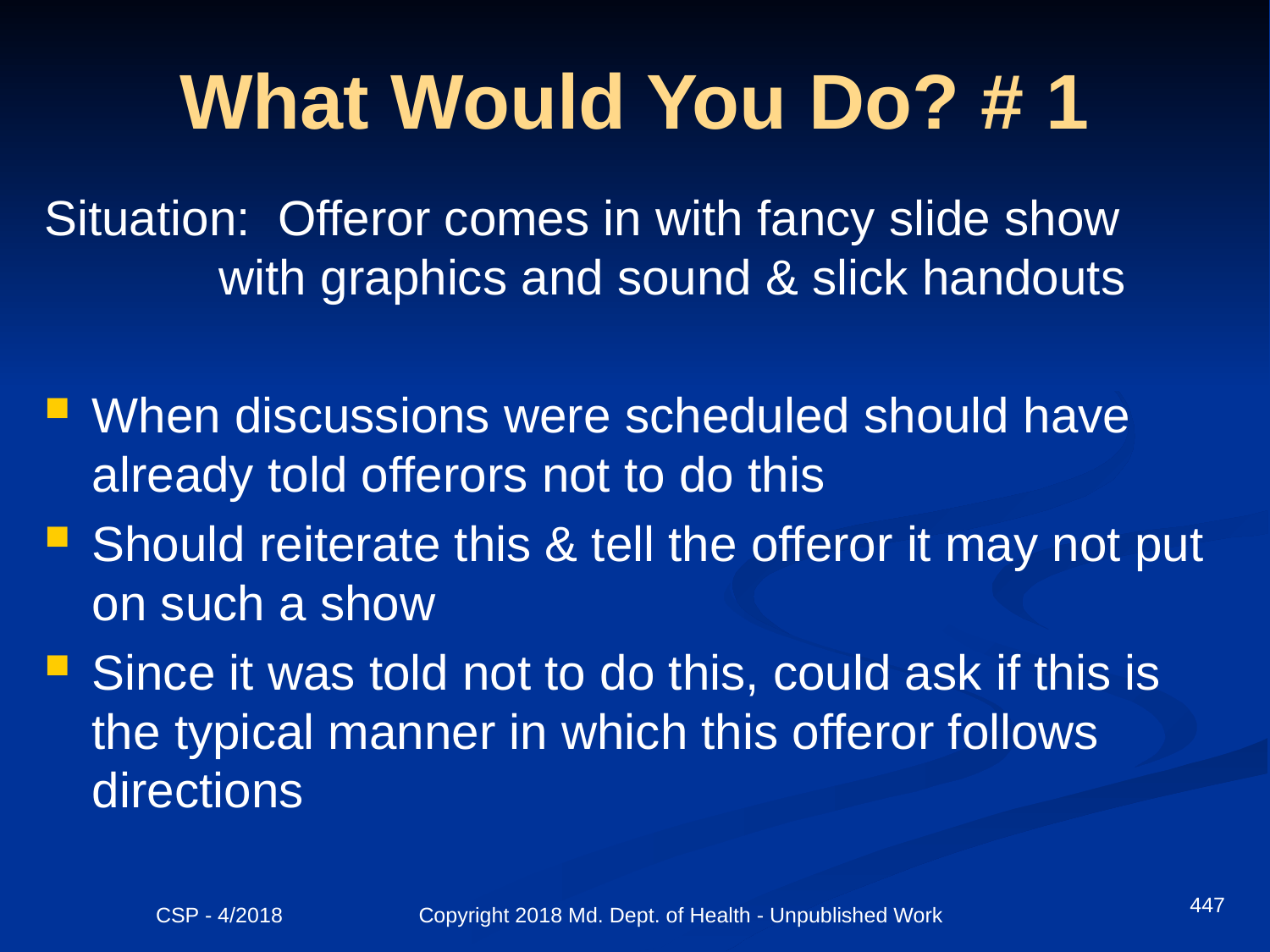

# What Would You Do? # 1
Situation:  Offeror comes in with fancy slide show           	with graphics and sound & slick handouts

When discussions were scheduled should have already told offerors not to do this
Should reiterate this & tell the offeror it may not put on such a show
Since it was told not to do this, could ask if this is the typical manner in which this offeror follows directions
447
CSP - 4/2018                       Copyright 2018 Md. Dept. of Health - Unpublished Work